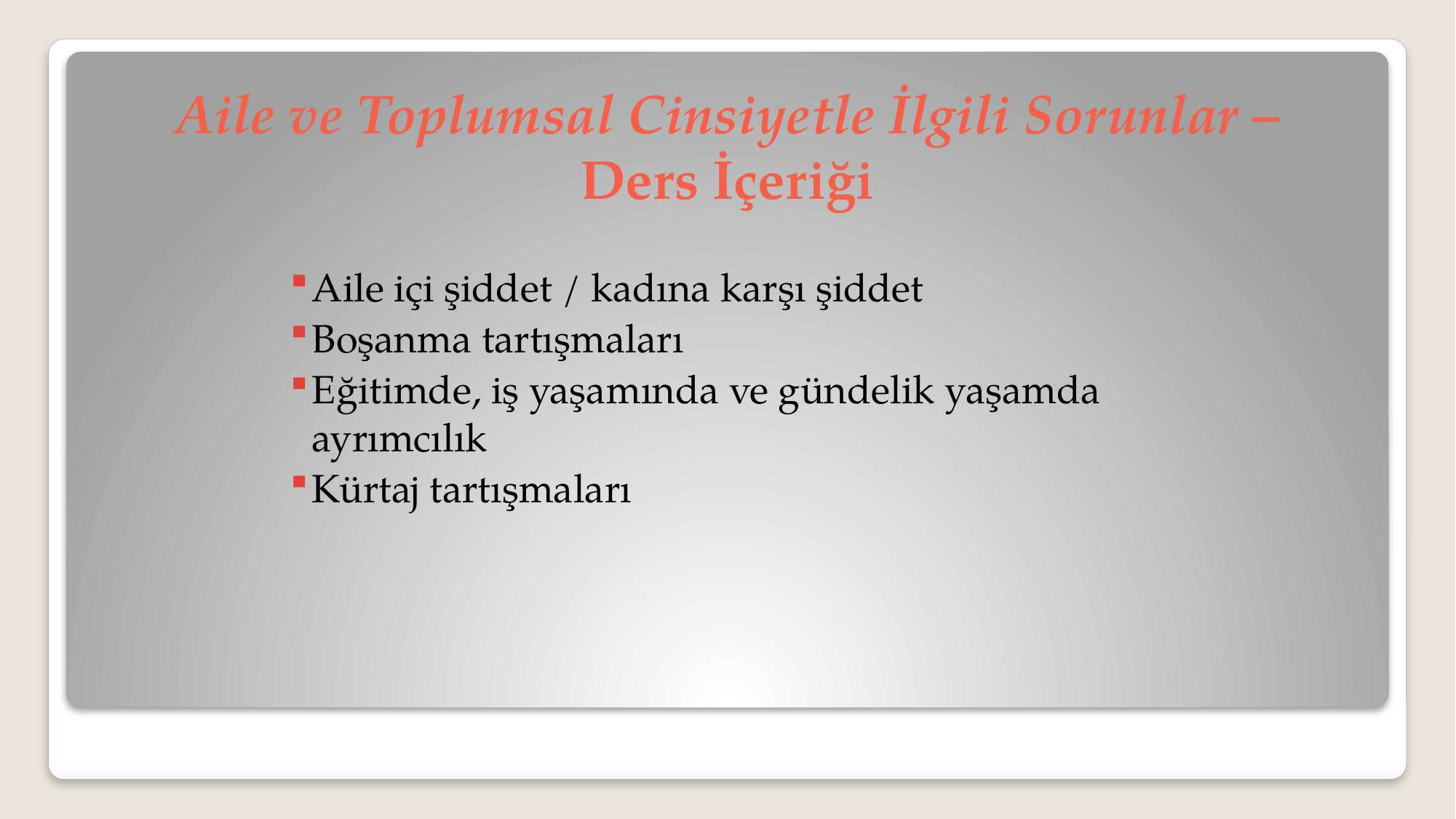

# Aile ve Toplumsal Cinsiyetle İlgili Sorunlar – Ders İçeriği
Aile içi şiddet / kadına karşı şiddet
Boşanma tartışmaları
Eğitimde, iş yaşamında ve gündelik yaşamda ayrımcılık
Kürtaj tartışmaları